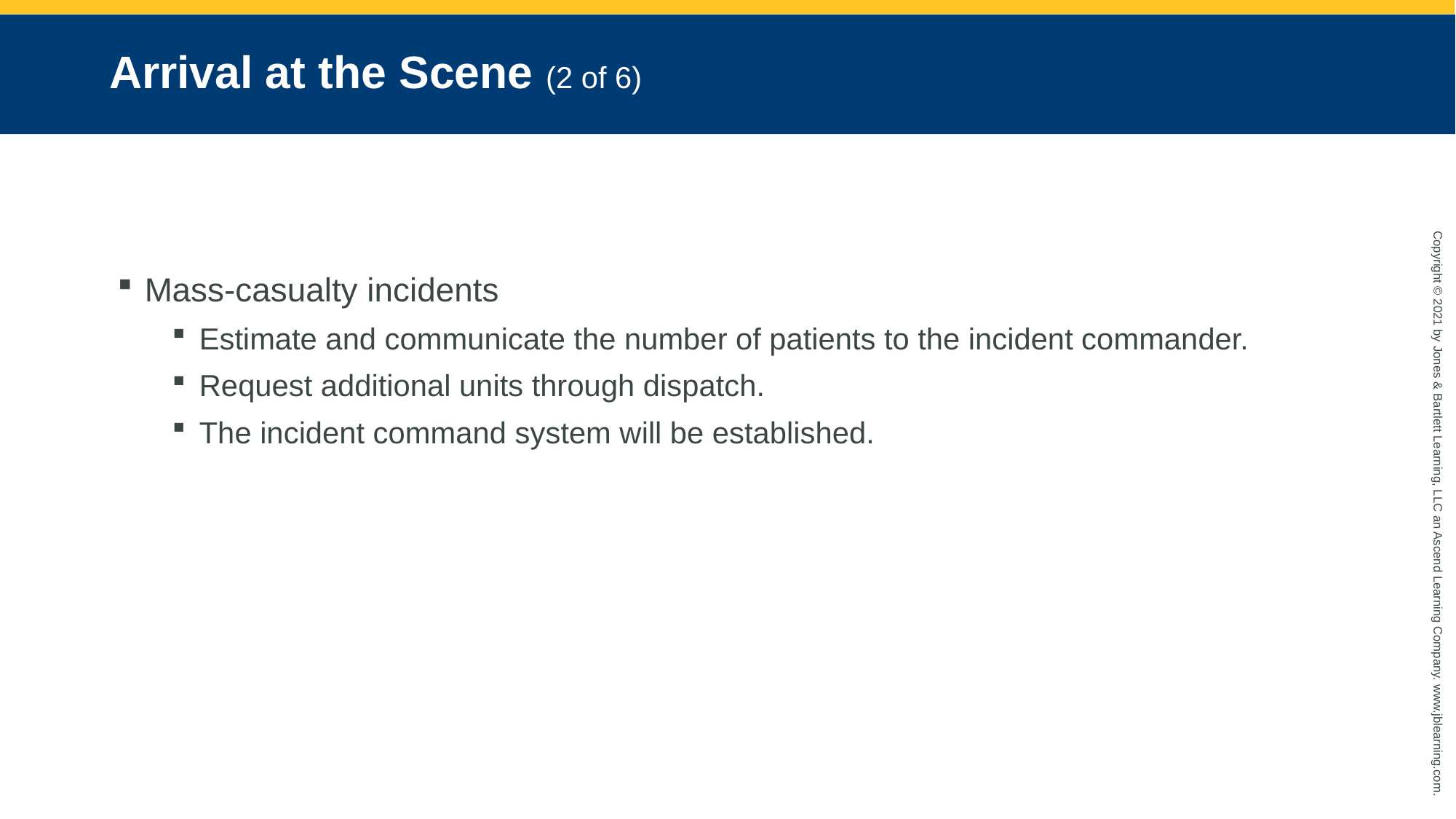

# Arrival at the Scene (2 of 6)
Mass-casualty incidents
Estimate and communicate the number of patients to the incident commander.
Request additional units through dispatch.
The incident command system will be established.